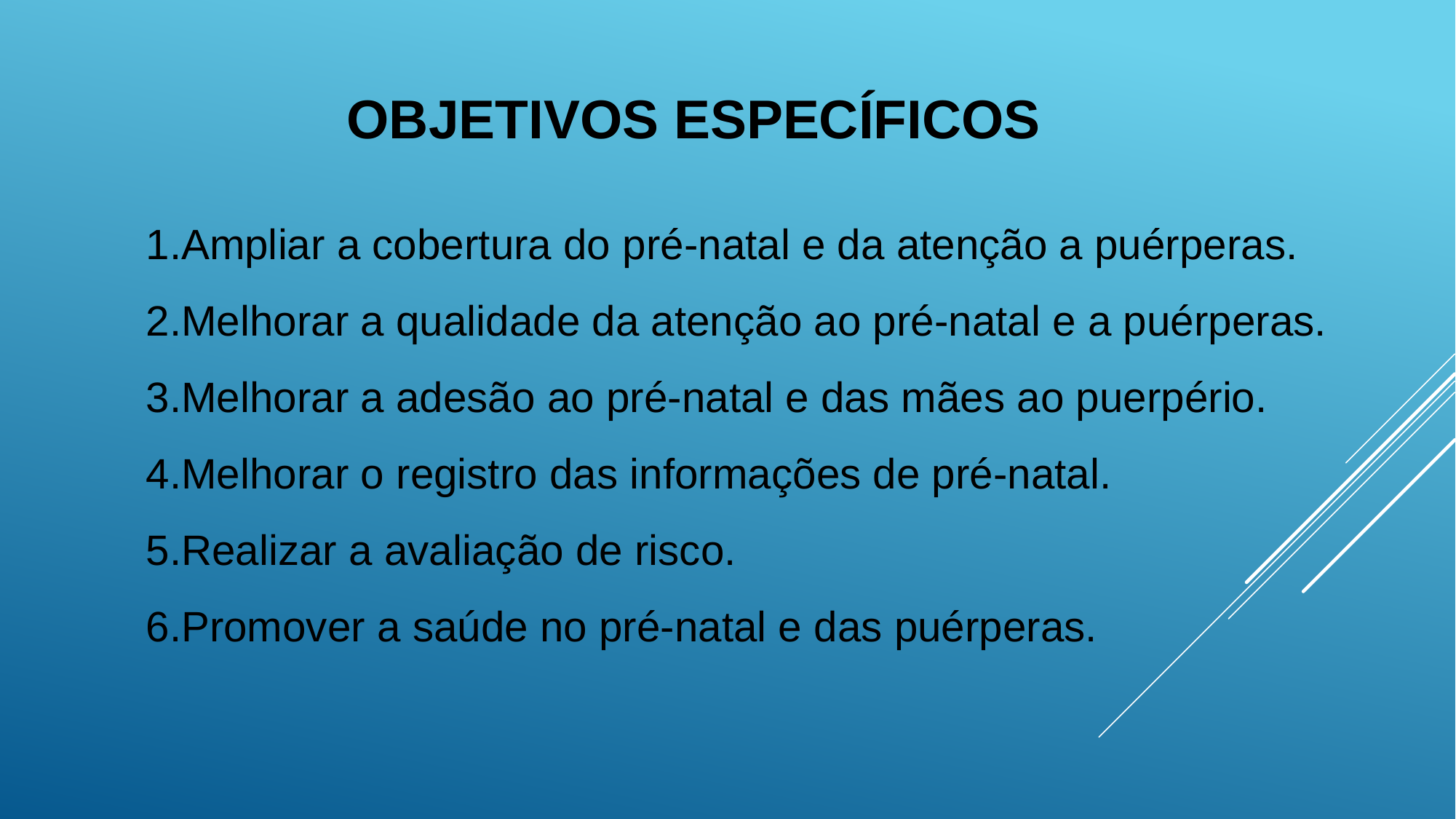

OBJETIVOS ESPECÍFICOS
Ampliar a cobertura do pré-natal e da atenção a puérperas.
Melhorar a qualidade da atenção ao pré-natal e a puérperas.
Melhorar a adesão ao pré-natal e das mães ao puerpério.
Melhorar o registro das informações de pré-natal.
Realizar a avaliação de risco.
Promover a saúde no pré-natal e das puérperas.